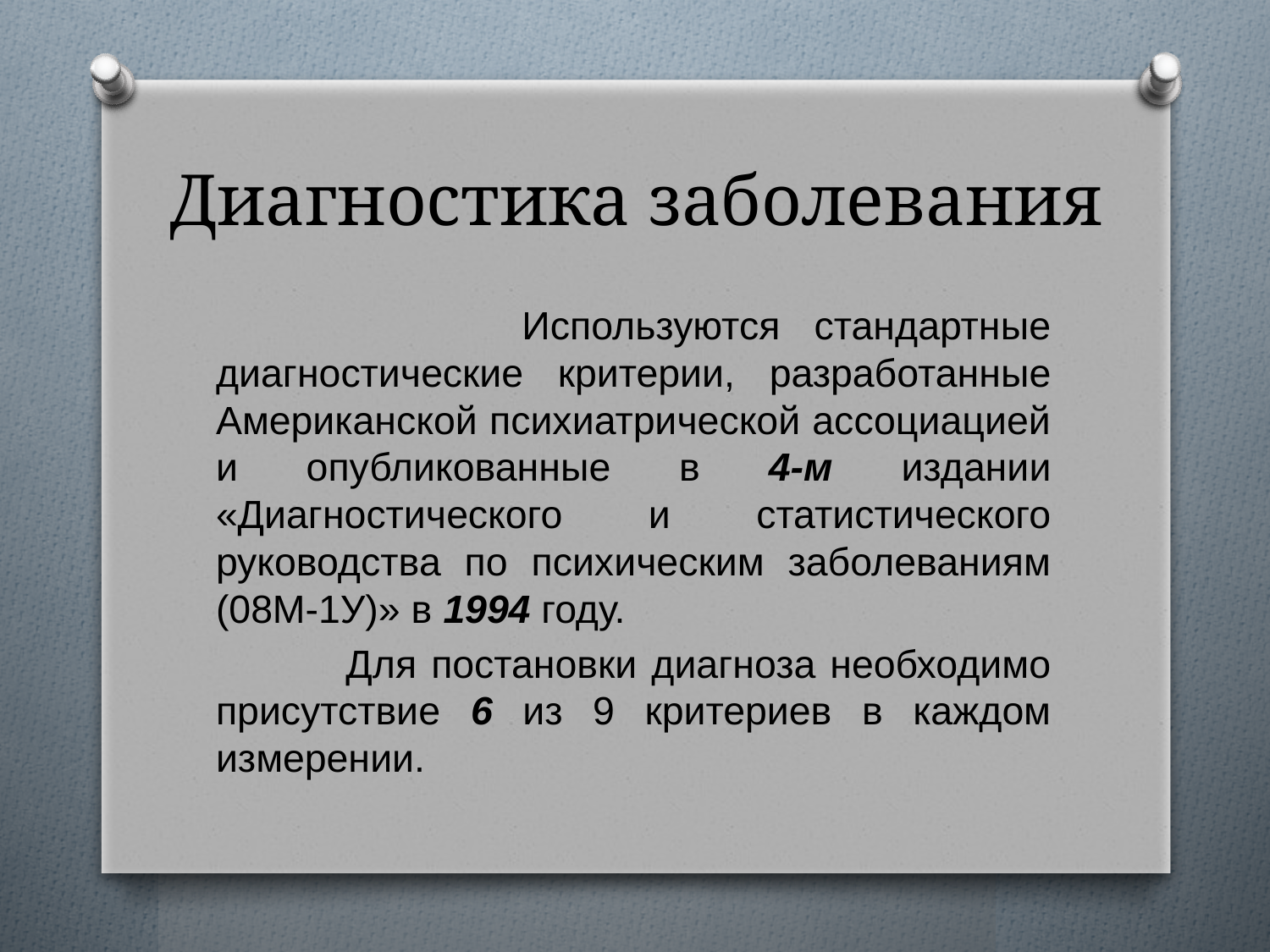

# Диагностика заболевания
         Используются стандартные диагностические критерии, разработанные Американской психиатрической ассоциацией и опубликованные в 4-м издании «Диагностического и статистического руководства по психическим заболеваниям (08М-1У)» в 1994 году.
         Для постановки диагноза необходимо присутствие 6 из 9 критериев в каждом измерении.